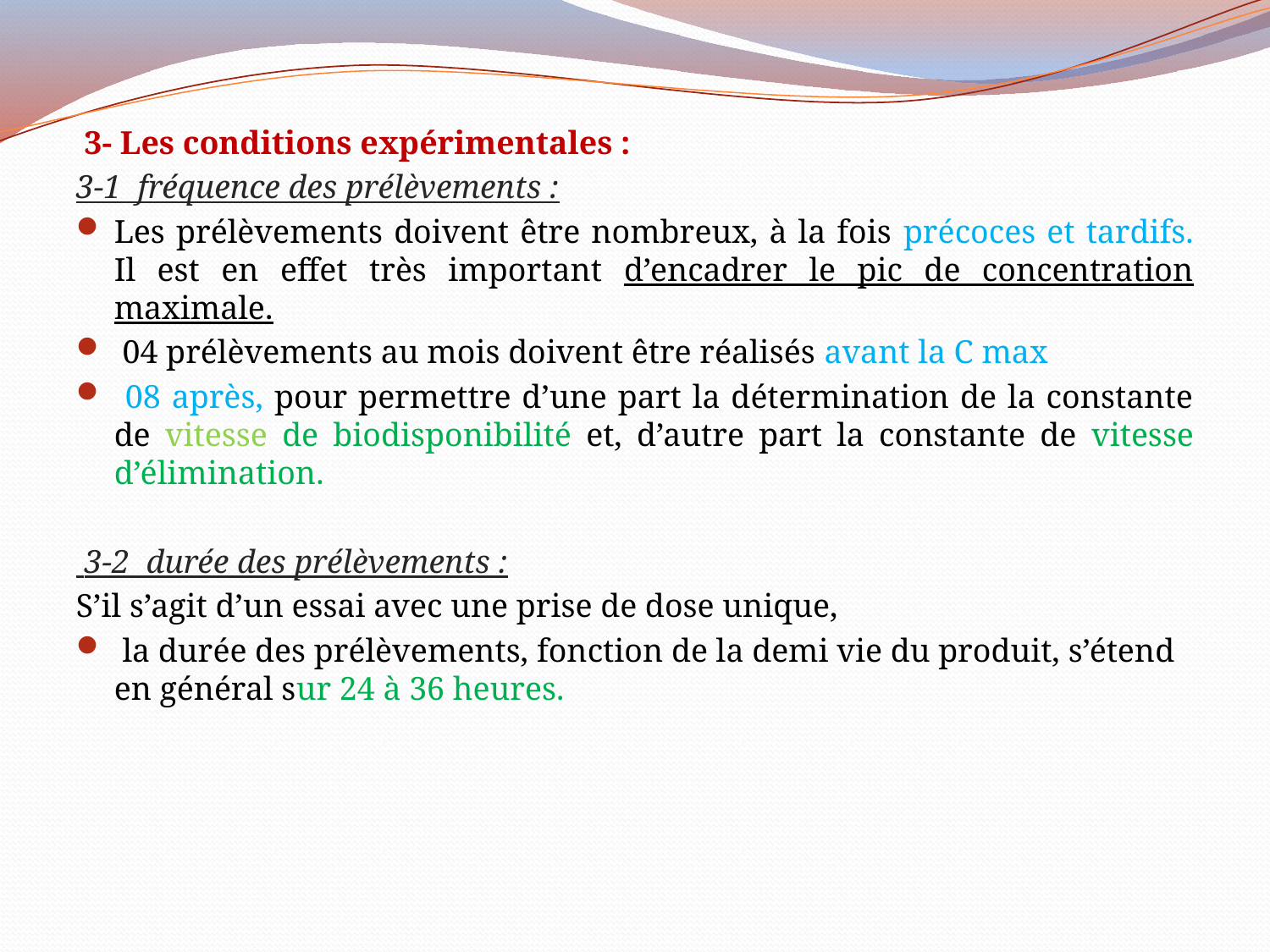

3- Les conditions expérimentales :
3-1  fréquence des prélèvements :
Les prélèvements doivent être nombreux, à la fois précoces et tardifs. Il est en effet très important d’encadrer le pic de concentration maximale.
 04 prélèvements au mois doivent être réalisés avant la C max
 08 après, pour permettre d’une part la détermination de la constante de vitesse de biodisponibilité et, d’autre part la constante de vitesse d’élimination.

 3-2  durée des prélèvements :
S’il s’agit d’un essai avec une prise de dose unique,
 la durée des prélèvements, fonction de la demi vie du produit, s’étend en général sur 24 à 36 heures.